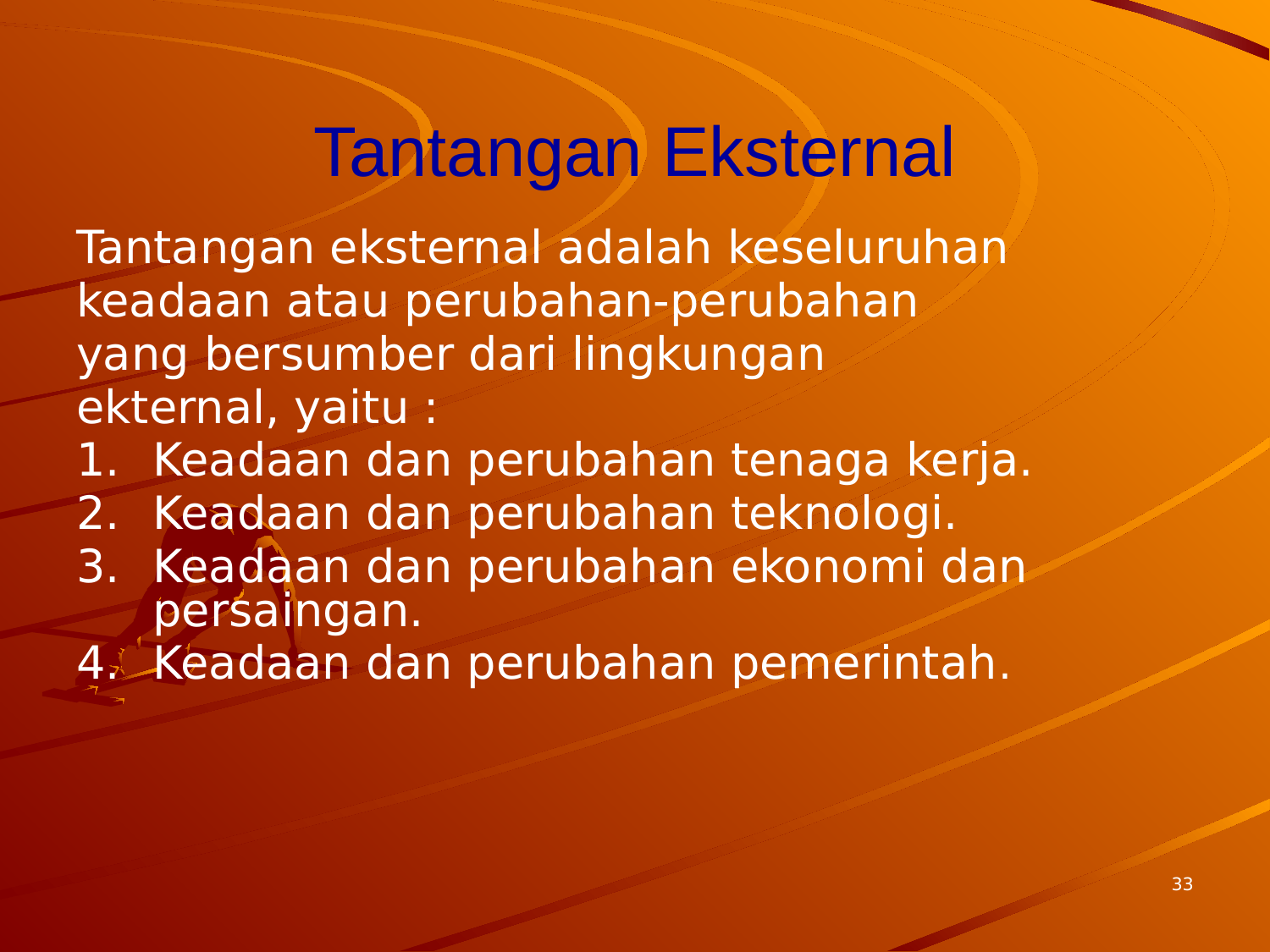

# Tantangan Eksternal
Tantangan eksternal adalah keseluruhan
keadaan atau perubahan-perubahan
yang bersumber dari lingkungan
ekternal, yaitu :
1.	Keadaan dan perubahan tenaga kerja.
2.	Keadaan dan perubahan teknologi.
3.	Keadaan dan perubahan ekonomi dan persaingan.
4.	Keadaan dan perubahan pemerintah.
33